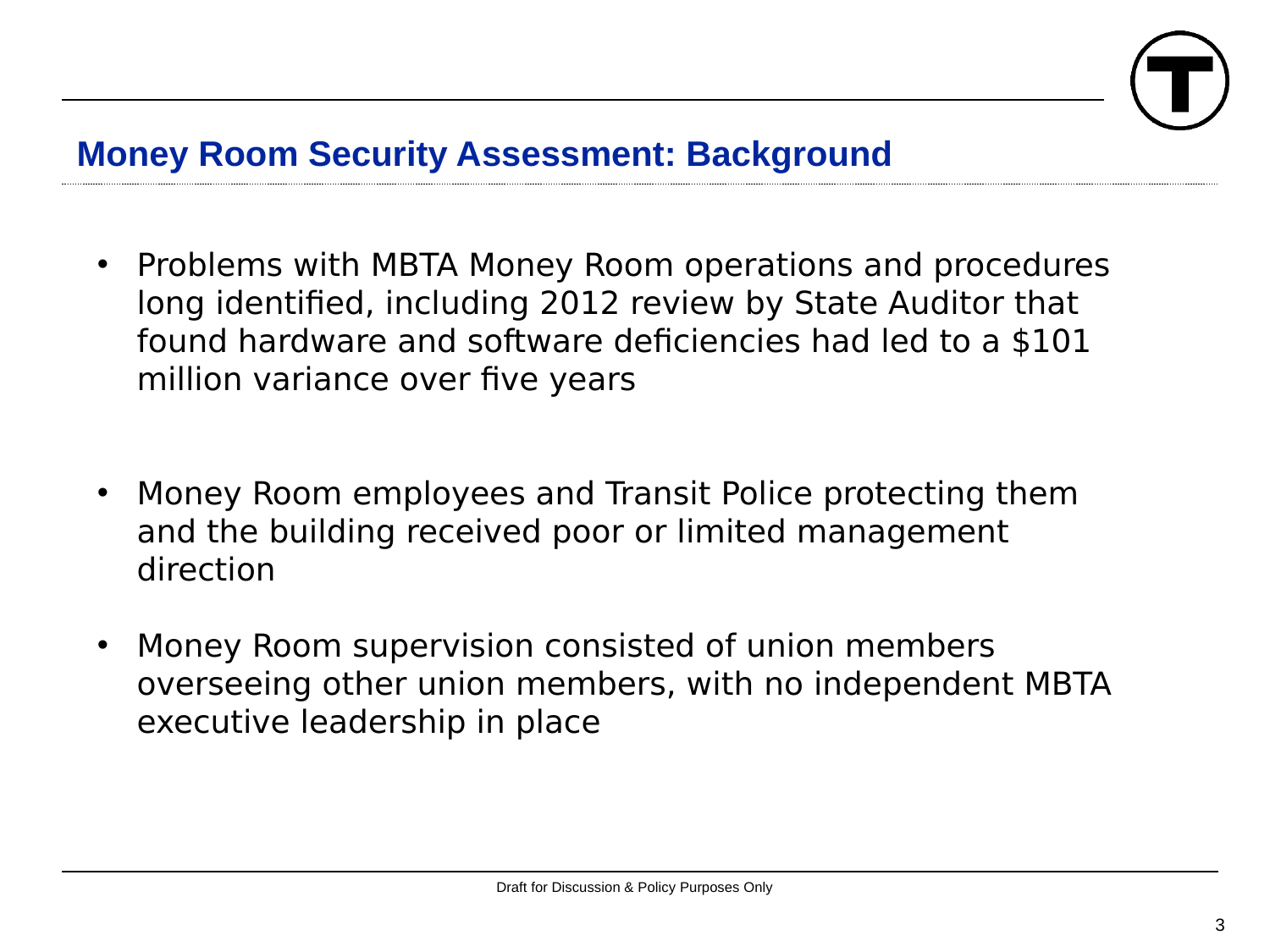

# Money Room Security Assessment: Background

Problems with MBTA Money Room operations and procedures long identified, including 2012 review by State Auditor that found hardware and software deficiencies had led to a $101 million variance over five years

Money Room employees and Transit Police protecting them and the building received poor or limited management direction

Money Room supervision consisted of union members overseeing other union members, with no independent MBTA executive leadership in place